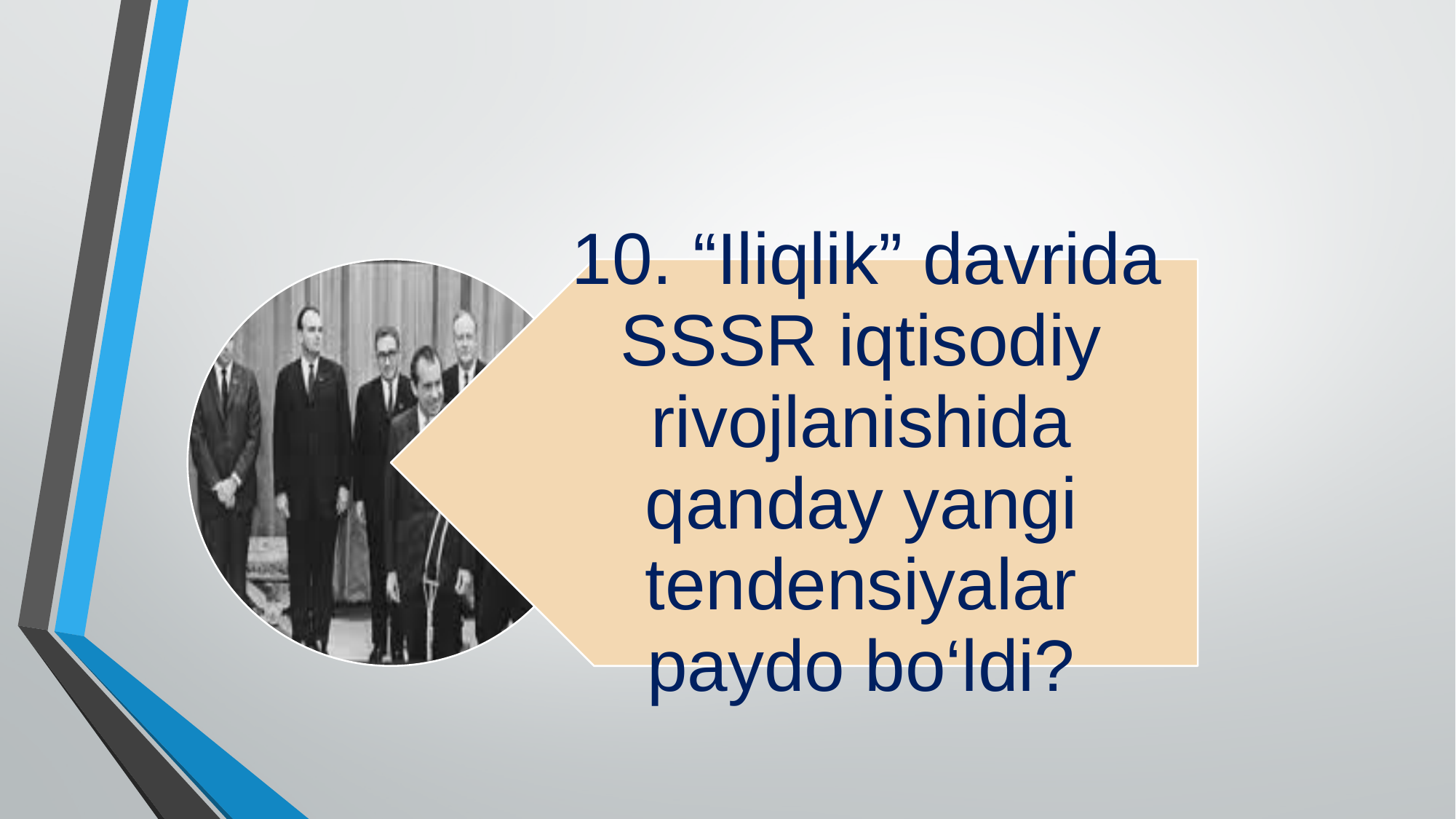

10. “Iliqlik” davrida SSSR iqtisodiy rivojlanishida qanday yangi tendensiyalar paydo bo‘ldi?